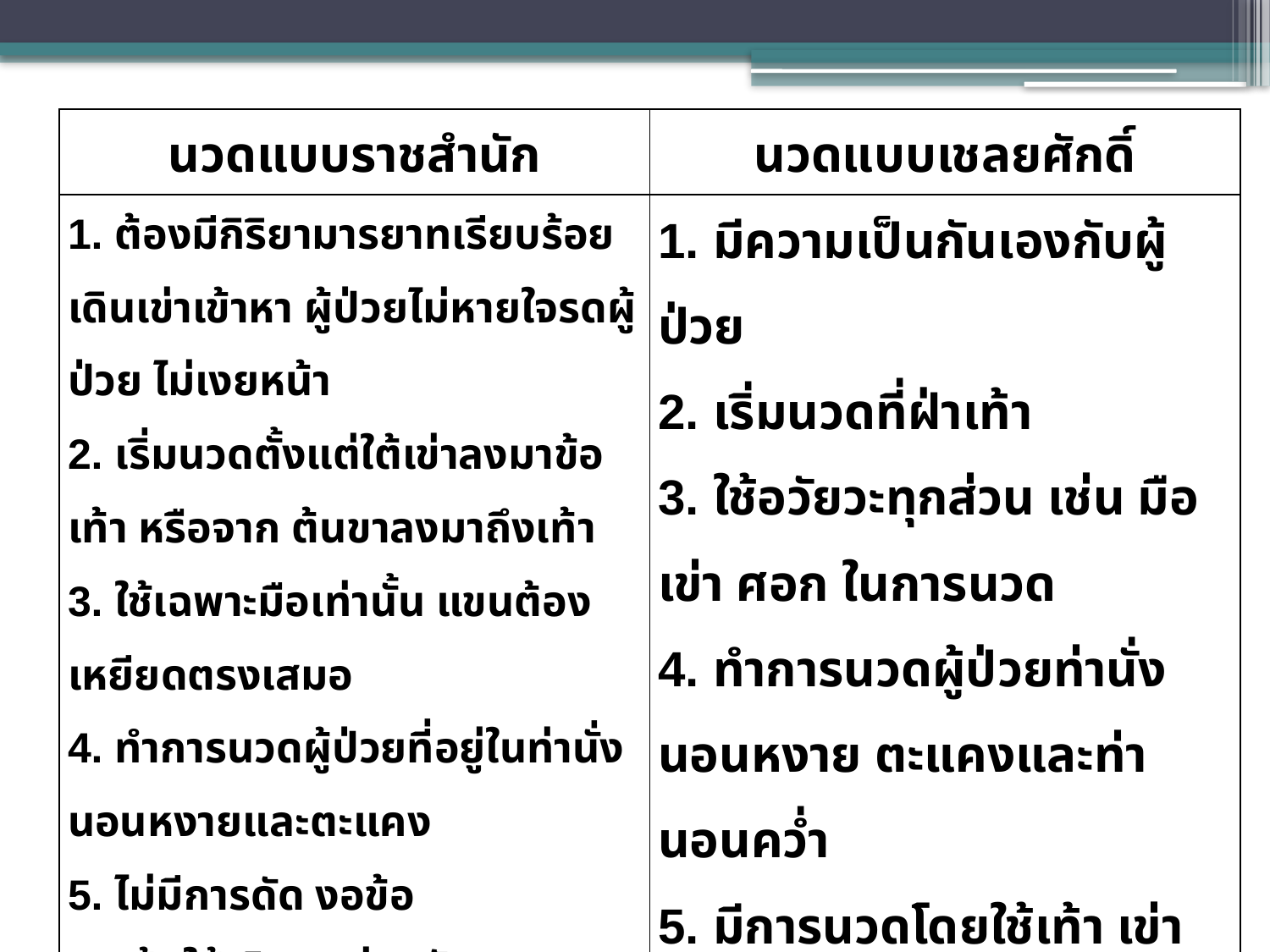

| นวดแบบราชสำนัก | นวดแบบเชลยศักดิ์ |
| --- | --- |
| 1. ต้องมีกิริยามารยาทเรียบร้อย เดินเข่าเข้าหา ผู้ป่วยไม่หายใจรดผู้ป่วย ไม่เงยหน้า 2. เริ่มนวดตั้งแต่ใต้เข่าลงมาข้อเท้า หรือจาก ต้นขาลงมาถึงเท้า 3. ใช้เฉพาะมือเท่านั้น แขนต้องเหยียดตรงเสมอ 4. ทำการนวดผู้ป่วยที่อยู่ในท่านั่ง นอนหงายและตะแคง 5. ไม่มีการดัด งอข้อ 6. เน้นให้เกิดผลต่ออวัยวะและเนื้อเยื่อโดยยึดหลักการกายวิภาคเพื่อเพิ่มการไหลเวียนของเลือดและการทำงานของเส้นประสาท | 1. มีความเป็นกันเองกับผู้ป่วย 2. เริ่มนวดที่ฝ่าเท้า 3. ใช้อวัยวะทุกส่วน เช่น มือ เข่า ศอก ในการนวด 4. ทำการนวดผู้ป่วยท่านั่ง นอนหงาย ตะแคงและท่านอนคว่ำ 5. มีการนวดโดยใช้เท้า เข่า ศอก มีการดัดงอข้อและส่วนต่าง ๆ ของร่างกาย 6. ผู้นวด เน้นผลที่เกิดจากกดและนวดคลึงตามจุดต่าง ๆ |